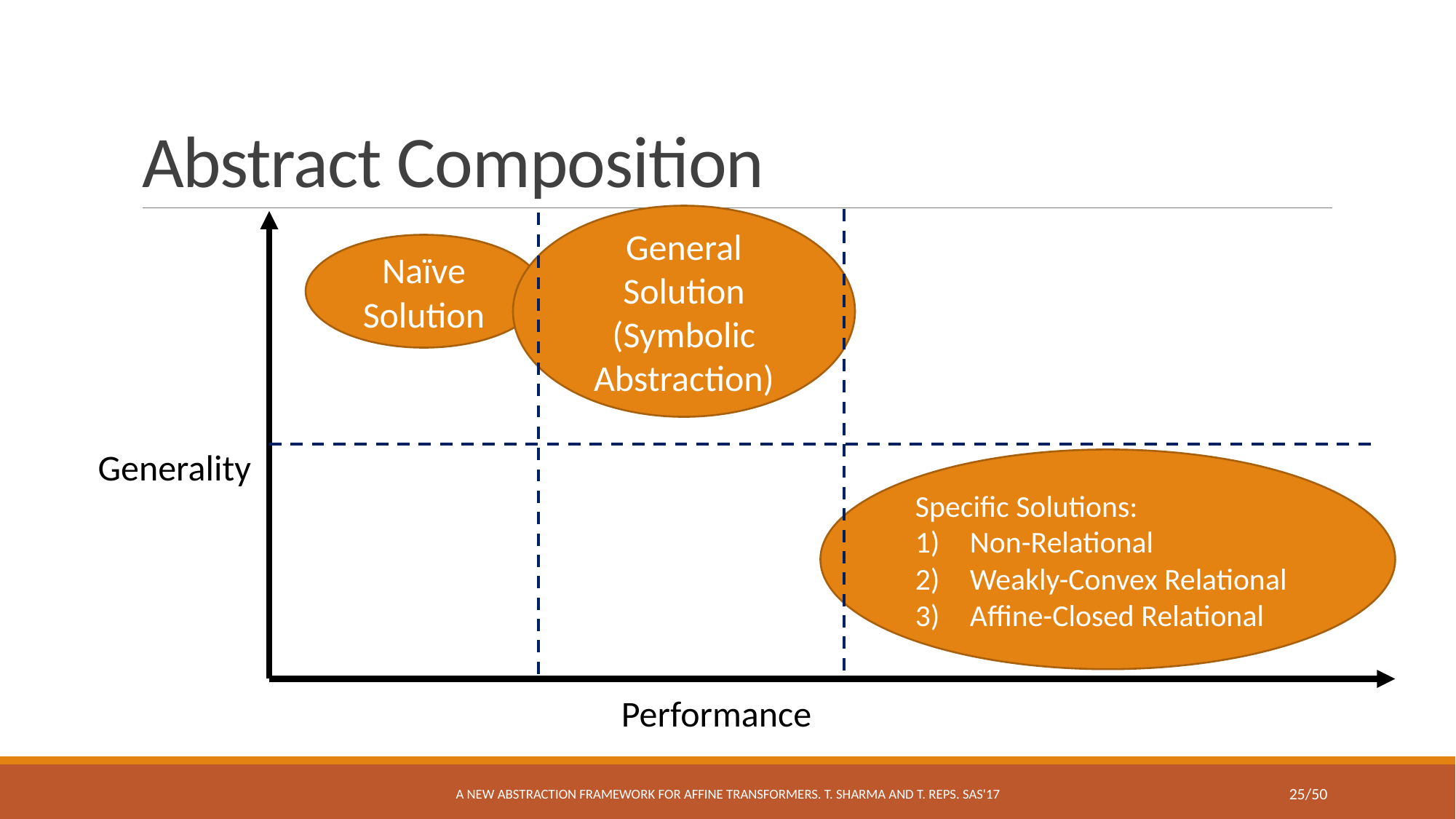

# Abstract Composition
General Solution (Symbolic Abstraction)
Naïve Solution
Generality
Specific Solutions:
Non-Relational
Weakly-Convex Relational
Affine-Closed Relational
Performance
A New Abstraction Framework for Affine Transformers. T. Sharma and T. Reps. SAS'17
25